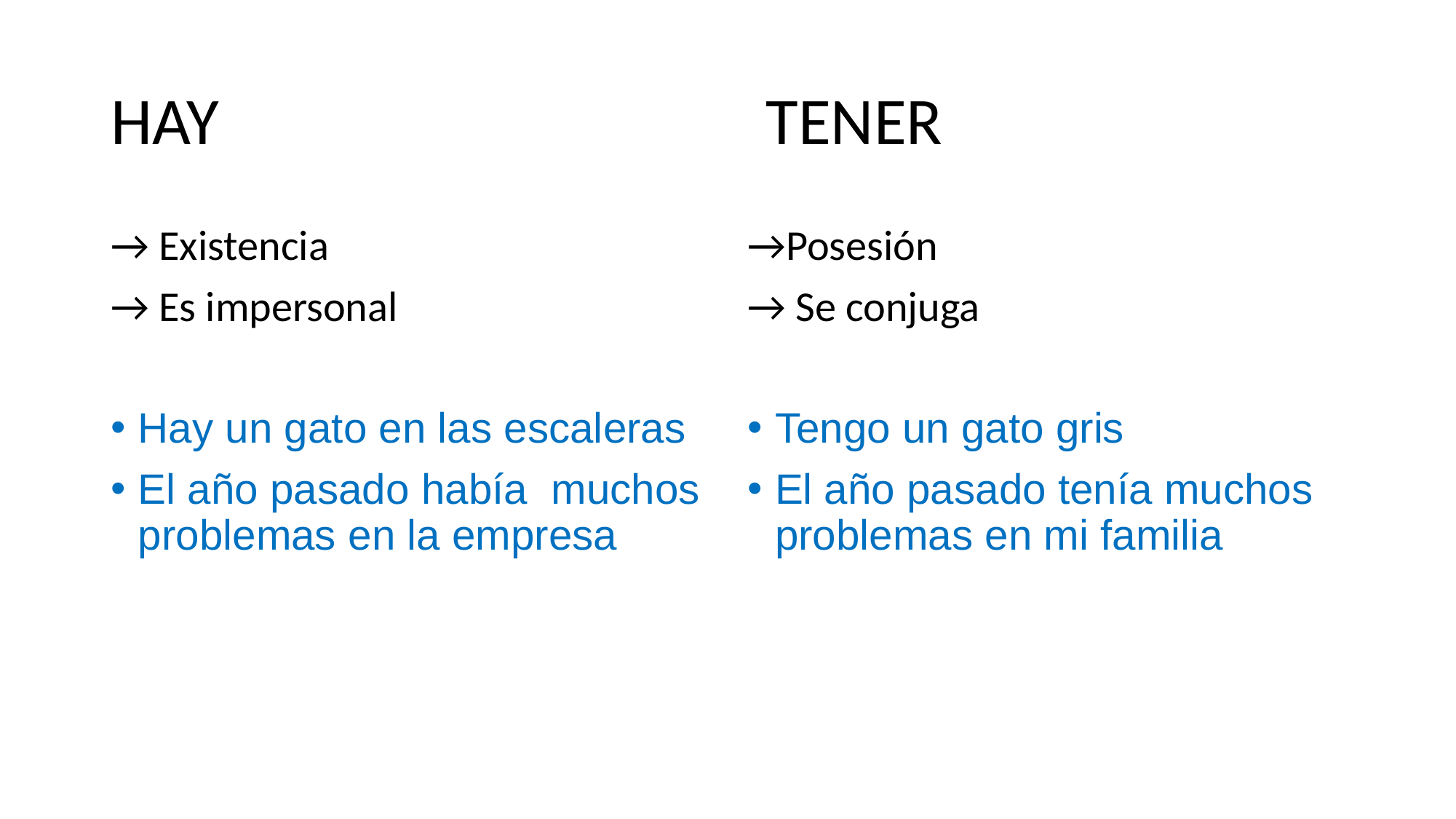

# HAY 					TENER
→ Existencia
→ Es impersonal

Hay un gato en las escaleras
El año pasado había  muchos problemas en la empresa
→Posesión
→ Se conjuga

Tengo un gato gris
El año pasado tenía muchos problemas en mi familia